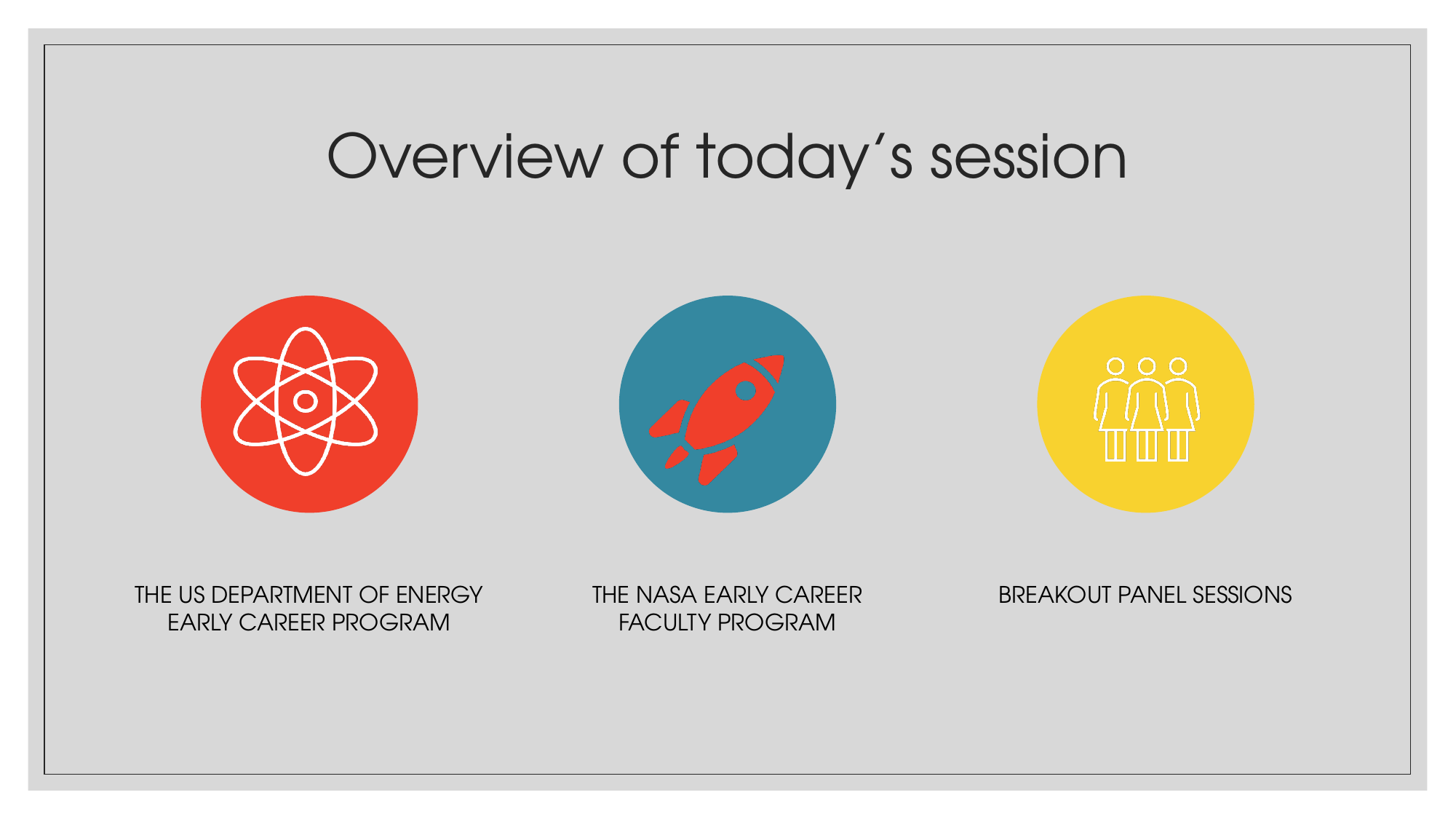

# Overview of today’s session
The US department of energy Early career program
The nasa early career faculty program
Breakout panel sessions